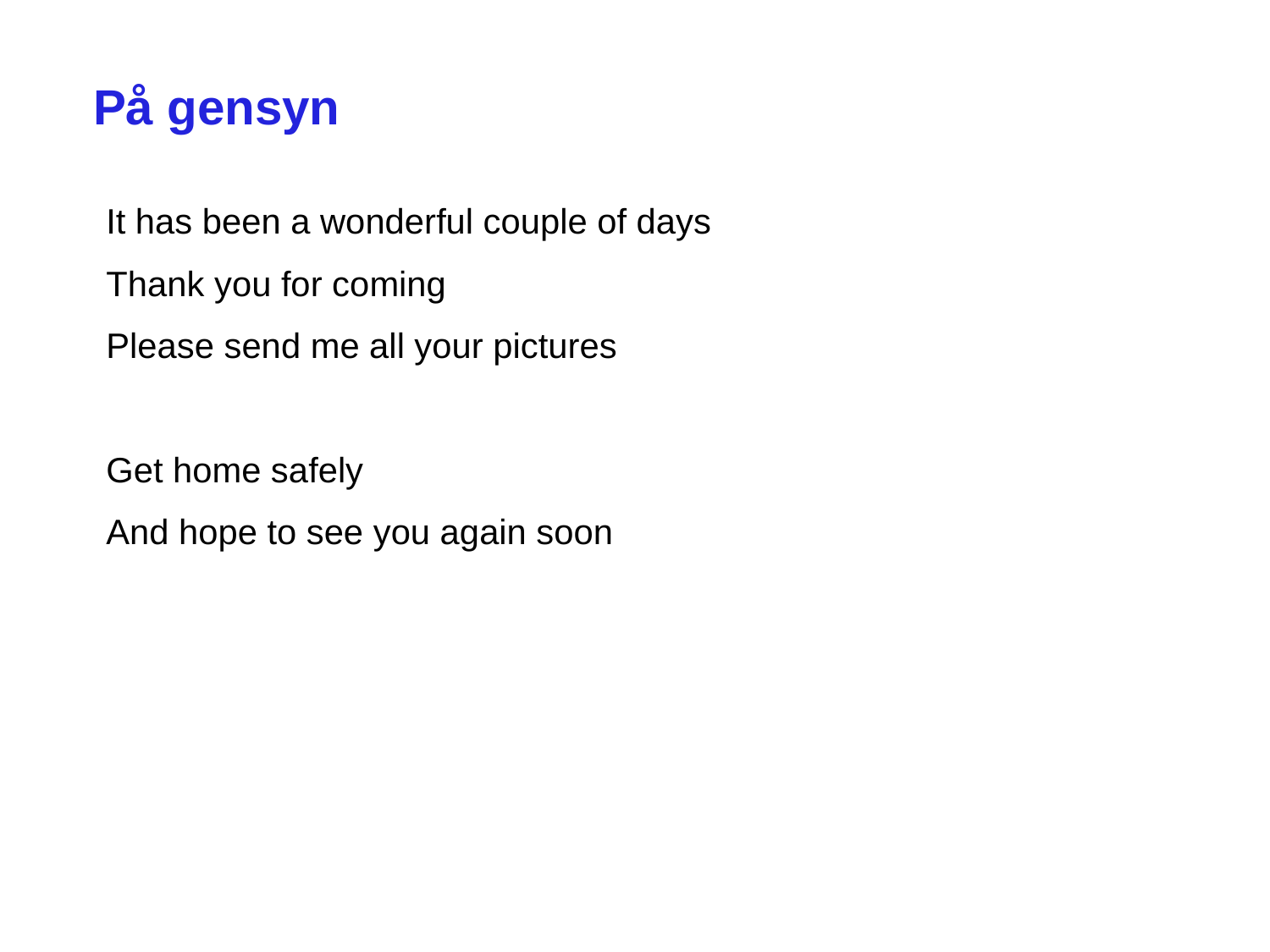

# På gensyn
It has been a wonderful couple of days
Thank you for coming
Please send me all your pictures

Get home safely
And hope to see you again soon